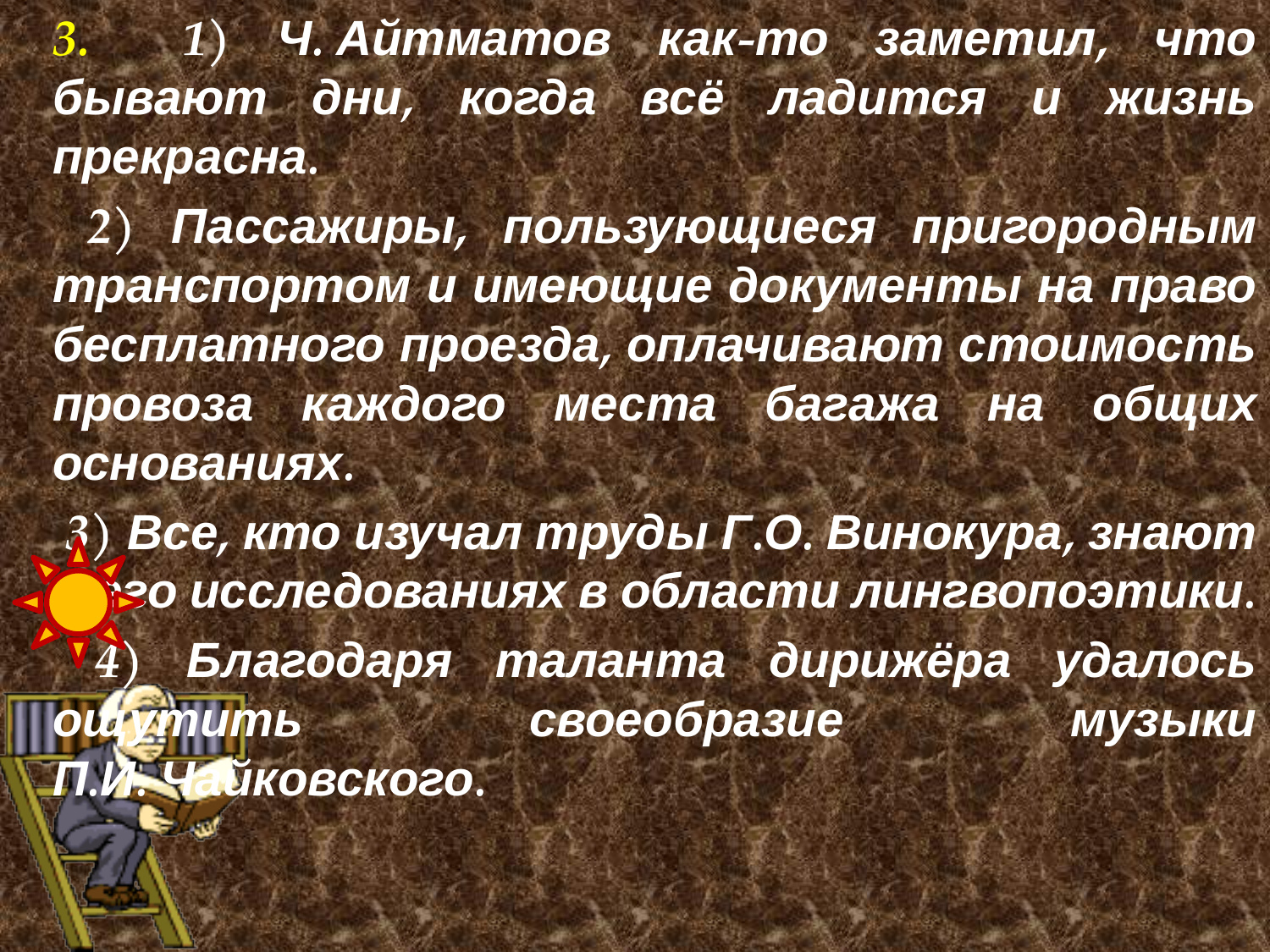

3.  1) Ч. Айтматов как-то заметил, что бывают дни, когда всё ладится и жизнь прекрасна.
 2) Пассажиры, пользующиеся пригородным транспортом и имеющие документы на право бесплатного проезда, оплачивают стоимость провоза каждого места багажа на общих основаниях.
 3) Все, кто изучал труды Г.О. Винокура, знают о его исследованиях в области лингвопоэтики.
 4) Благодаря таланта дирижёра удалось ощутить своеобразие музыки П.И. Чайковского.